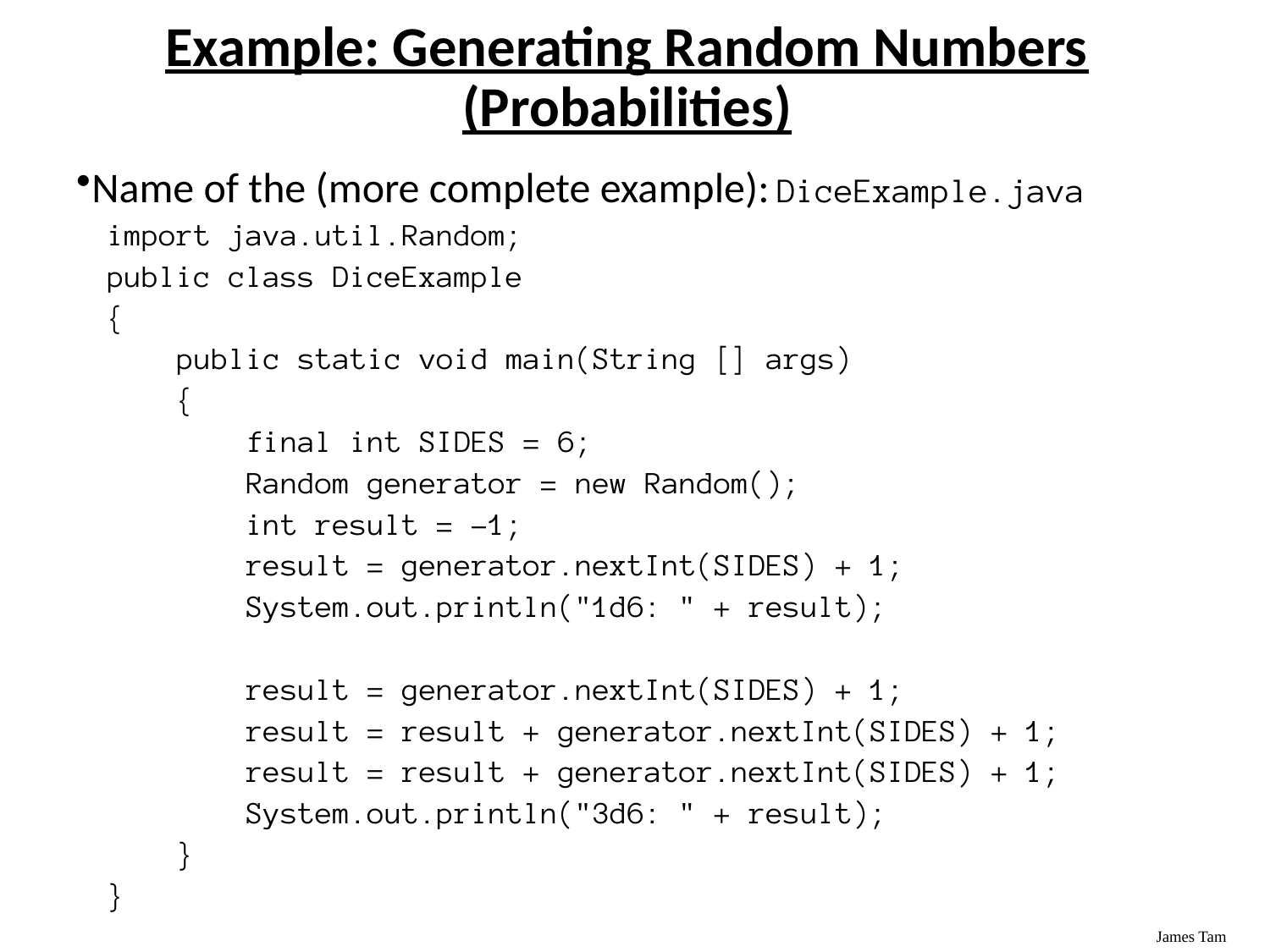

Example: Generating Random Numbers (Probabilities)
Name of the (more complete example): DiceExample.java
import java.util.Random;
public class DiceExample
{
    public static void main(String [] args)
    {
        final int SIDES = 6;
        Random generator = new Random();
        int result = -1;
        result = generator.nextInt(SIDES) + 1;
        System.out.println("1d6: " + result);

        result = generator.nextInt(SIDES) + 1;
        result = result + generator.nextInt(SIDES) + 1;
        result = result + generator.nextInt(SIDES) + 1;
        System.out.println("3d6: " + result);
    }
}